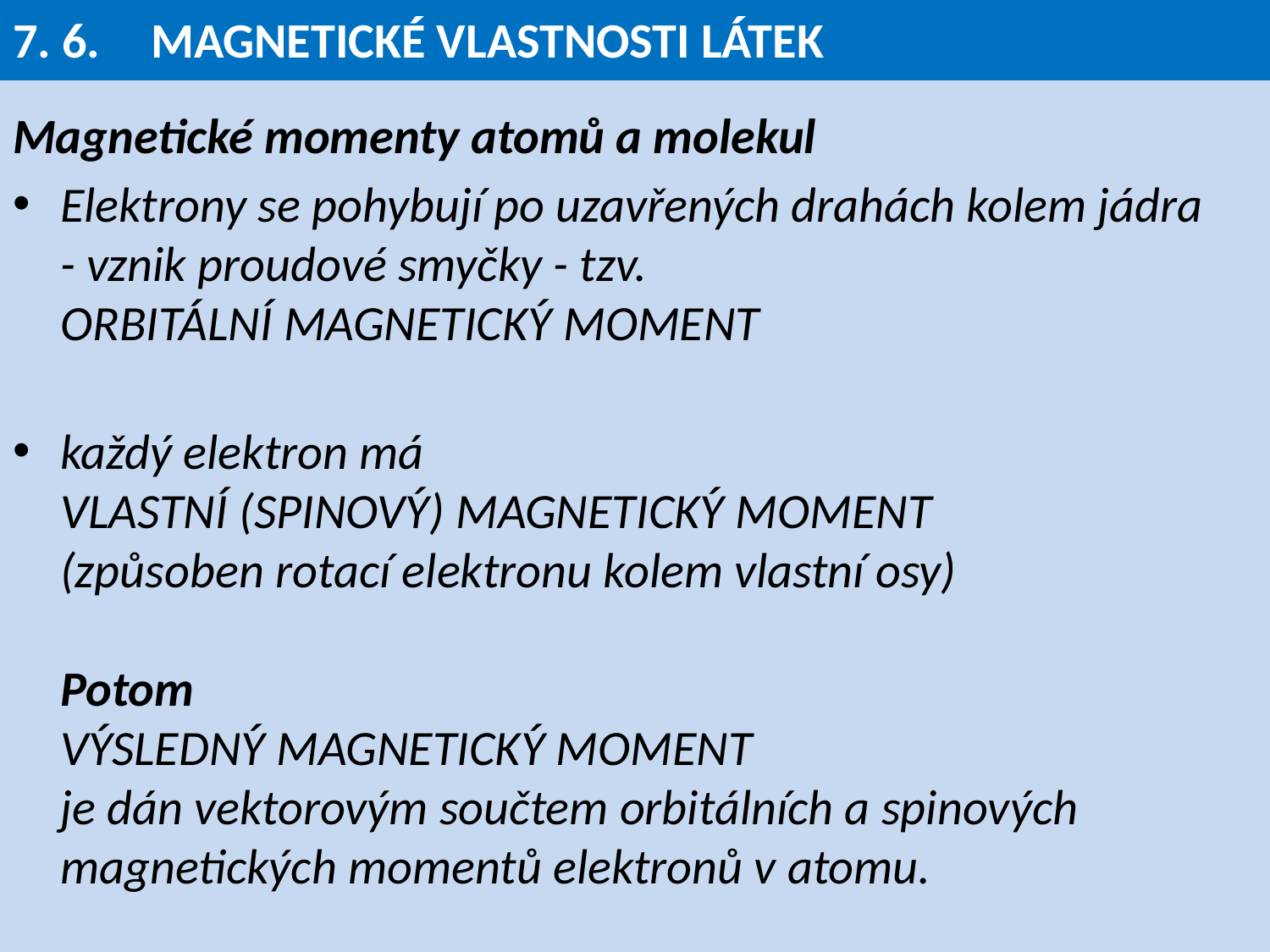

7. 6. 	 MAGNETICKÉ VLASTNOSTI LÁTEK
Magnetické momenty atomů a molekul
Elektrony se pohybují po uzavřených drahách kolem jádra
- vznik proudové smyčky - tzv.
ORBITÁLNÍ MAGNETICKÝ MOMENT
každý elektron má
VLASTNÍ (SPINOVÝ) MAGNETICKÝ MOMENT
(způsoben rotací elektronu kolem vlastní osy)
Potom
VÝSLEDNÝ MAGNETICKÝ MOMENT
je dán vektorovým součtem orbitálních a spinových magnetických momentů elektronů v atomu.